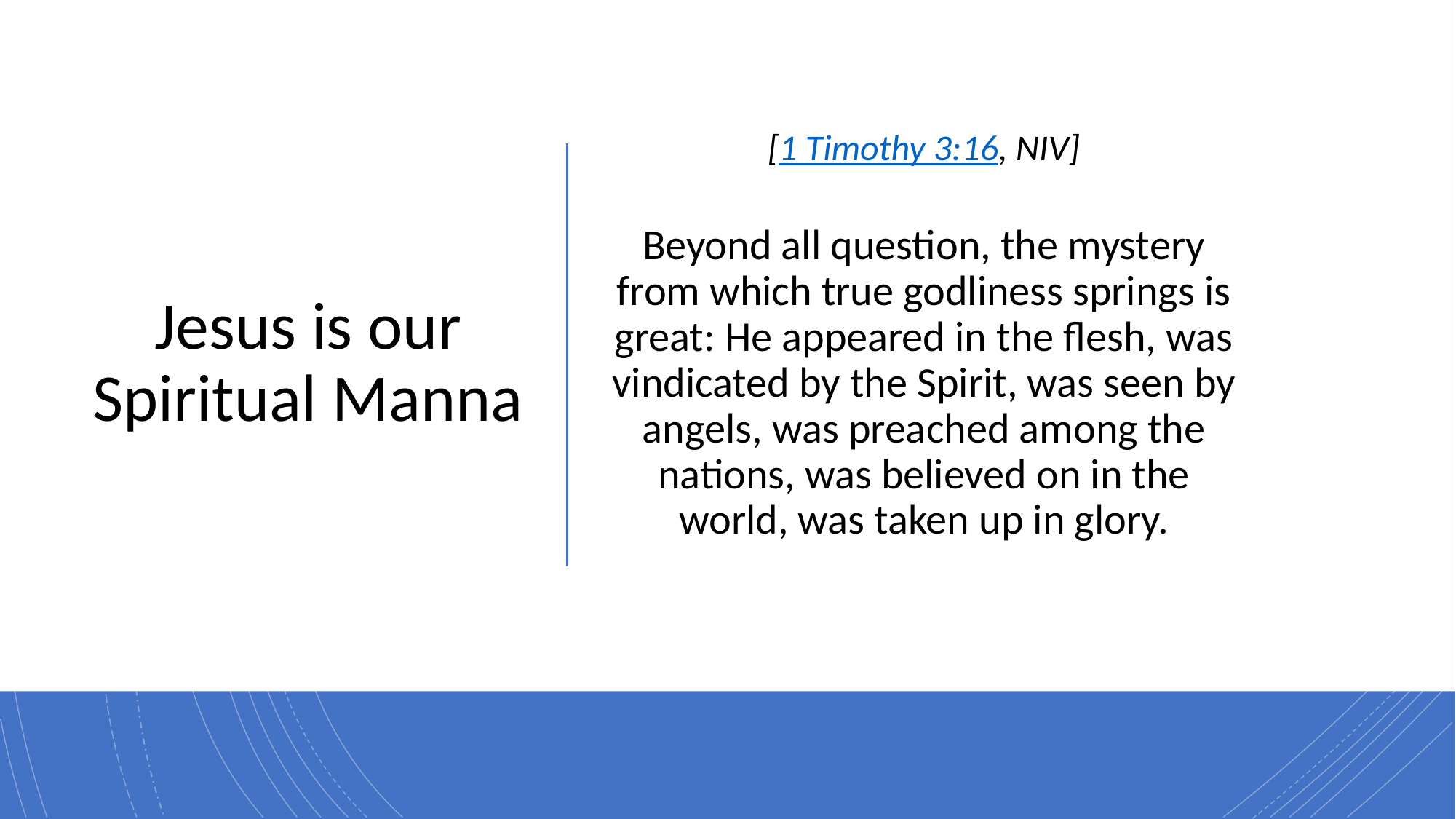

Jesus is our Spiritual Manna
[1 Timothy 3:16, NIV]
Beyond all question, the mystery from which true godliness springs is great: He appeared in the flesh, was vindicated by the Spirit, was seen by angels, was preached among the nations, was believed on in the world, was taken up in glory.